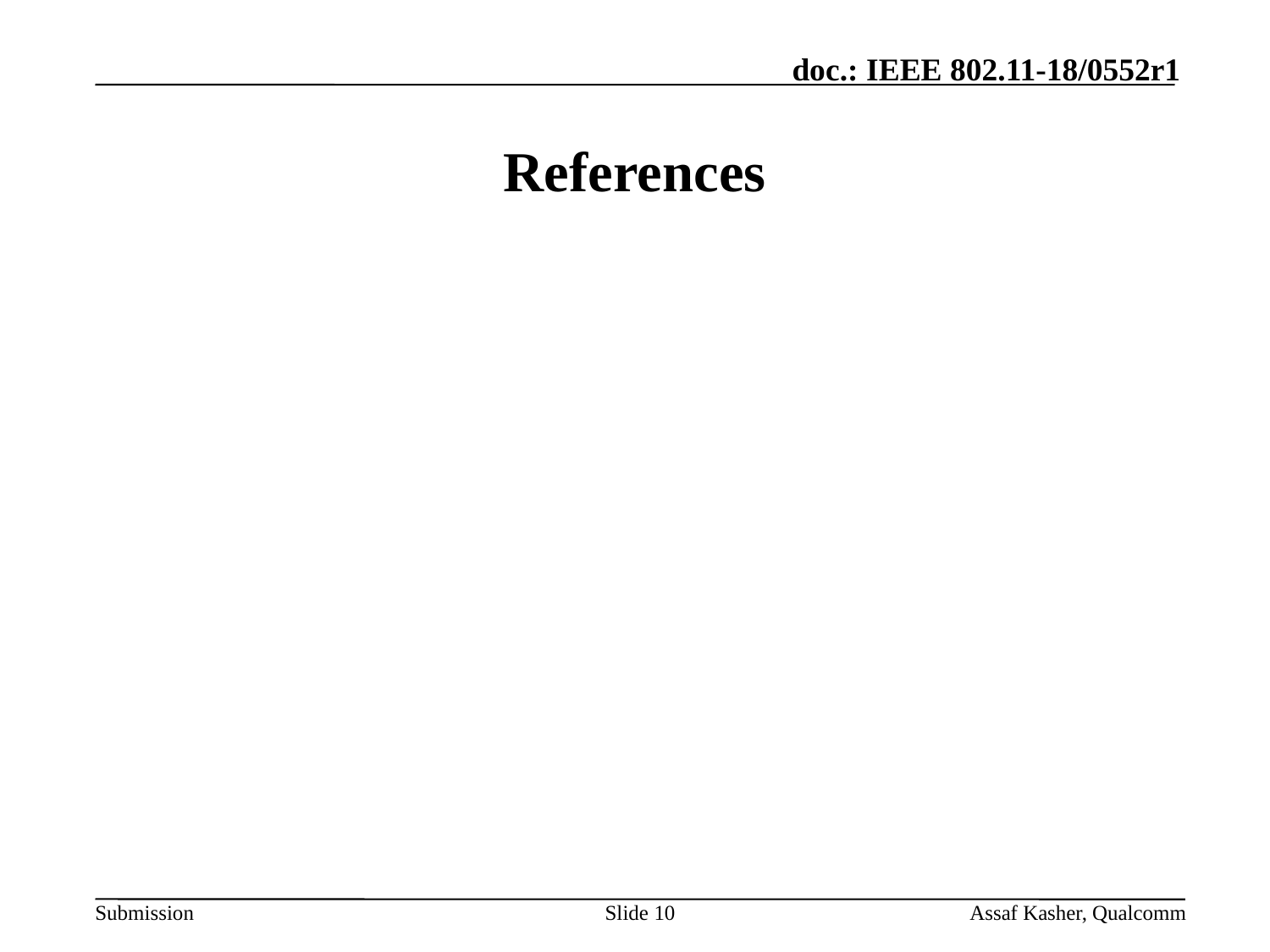

# References

Slide 10
Assaf Kasher, Qualcomm